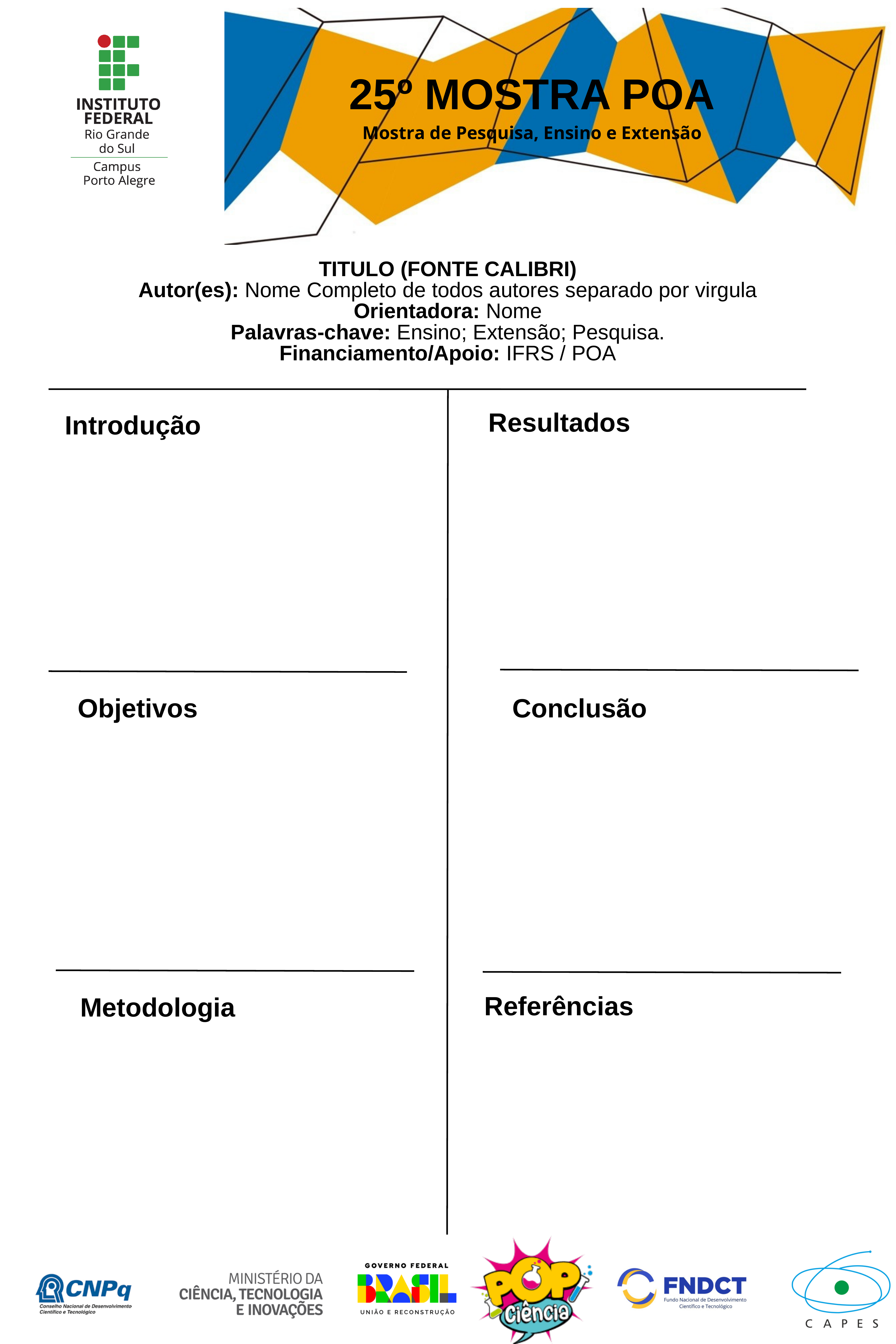

25º MOSTRA POA
Mostra de Pesquisa, Ensino e Extensão

TITULO (FONTE CALIBRI)
Autor(es): Nome Completo de todos autores separado por virgula
Orientadora: Nome
Palavras-chave: Ensino; Extensão; Pesquisa.
Financiamento/Apoio: IFRS / POA

Resultados

Introdução

Objetivos
Conclusão

Referências

Metodologia